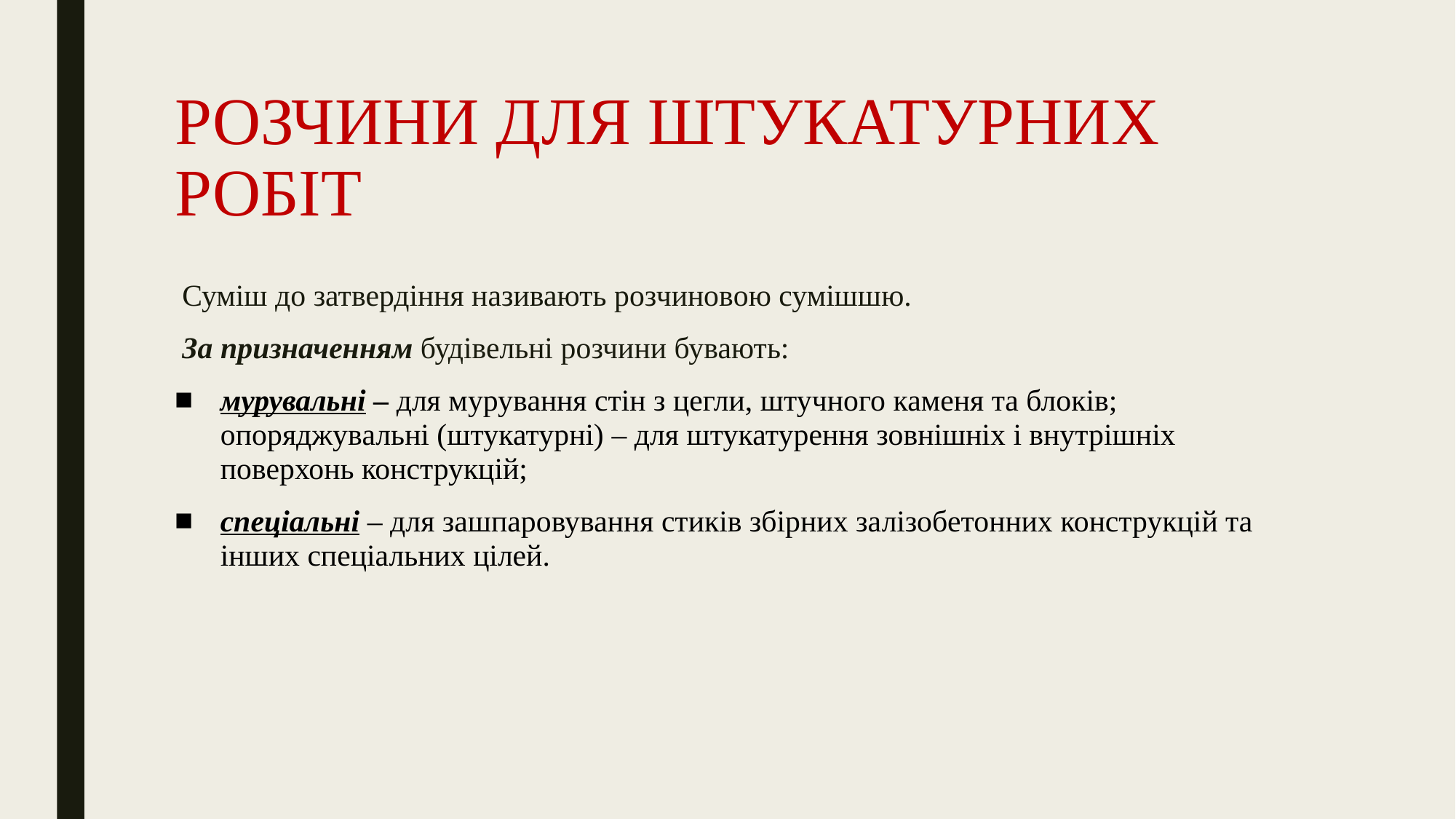

# РОЗЧИНИ ДЛЯ ШТУКАТУРНИХ РОБІТ
Суміш до затвердіння називають розчиновою сумішшю.
За призначенням будівельні розчини бувають:
мурувальні – для мурування стін з цегли, штучного каменя та блоків; опоряджувальні (штукатурні) – для штукатурення зовнішніх і внутрішніх поверхонь конструкцій;
спеціальні – для зашпаровування стиків збірних залізобетонних конструкцій та інших спеціальних цілей.